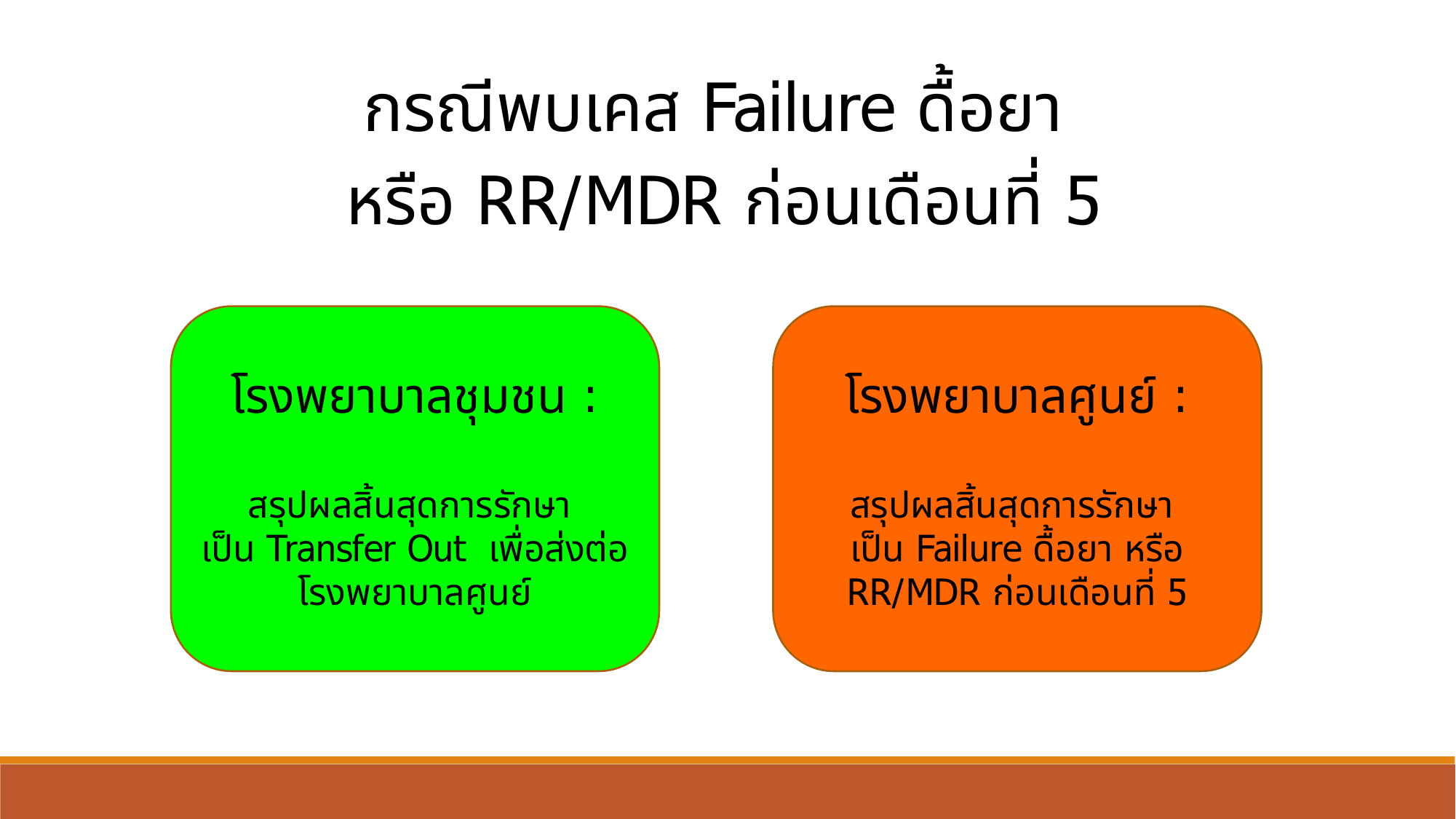

กรณีพบเคส Failure ดื้อยา
หรือ RR/MDR ก่อนเดือนที่ 5

โรงพยาบาลศูนย์ :

สรุปผลสิ้นสุดการรักษา
เป็น Failure ดื้อยา หรือ RR/MDR ก่อนเดือนที่ 5
โรงพยาบาลชุมชน :

สรุปผลสิ้นสุดการรักษา
เป็น Transfer Out  เพื่อส่งต่อโรงพยาบาลศูนย์